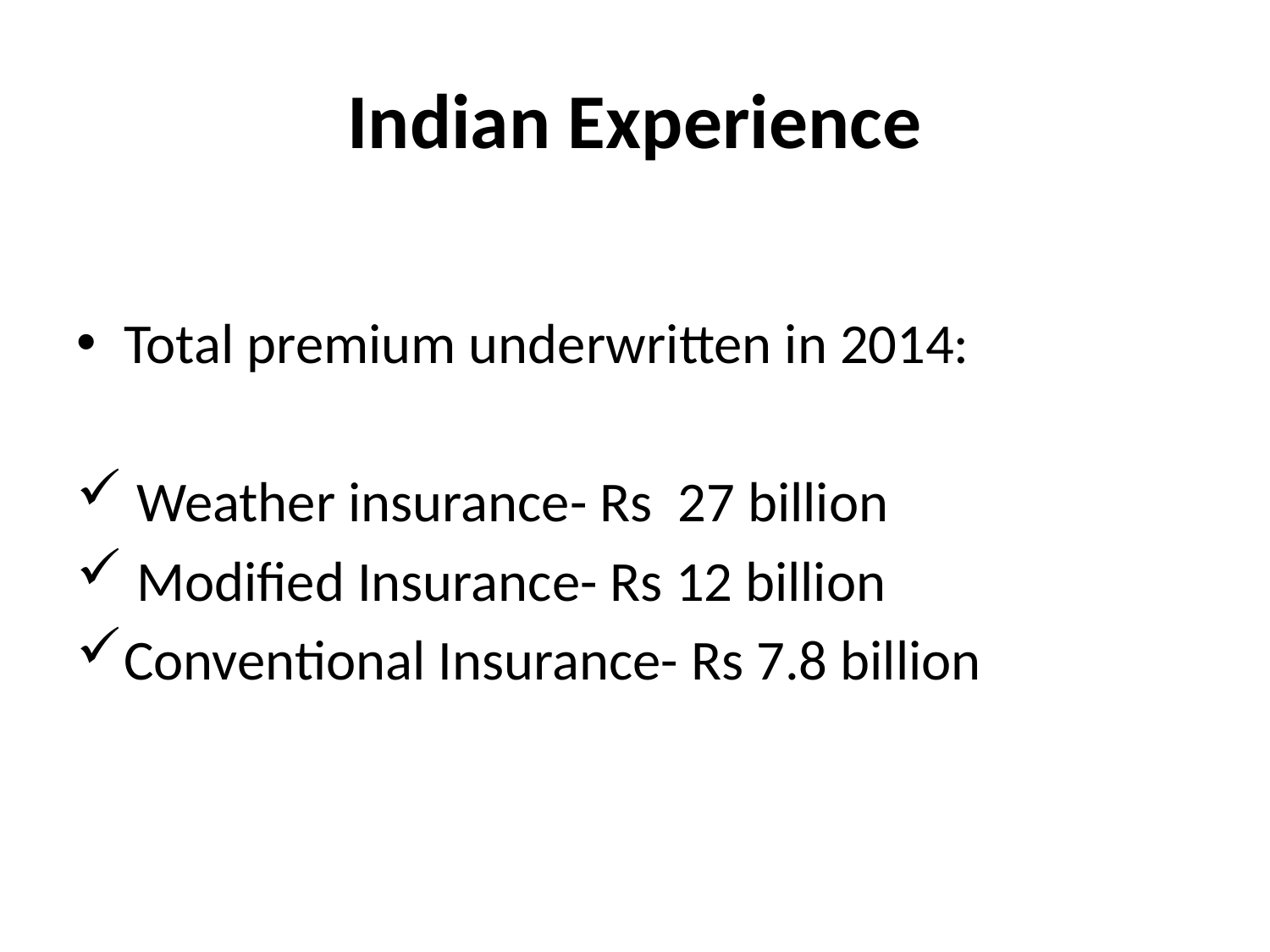

# Indian Experience

Total premium underwritten in 2014:

 Weather insurance- Rs  27 billion
 Modified Insurance- Rs 12 billion
Conventional Insurance- Rs 7.8 billion